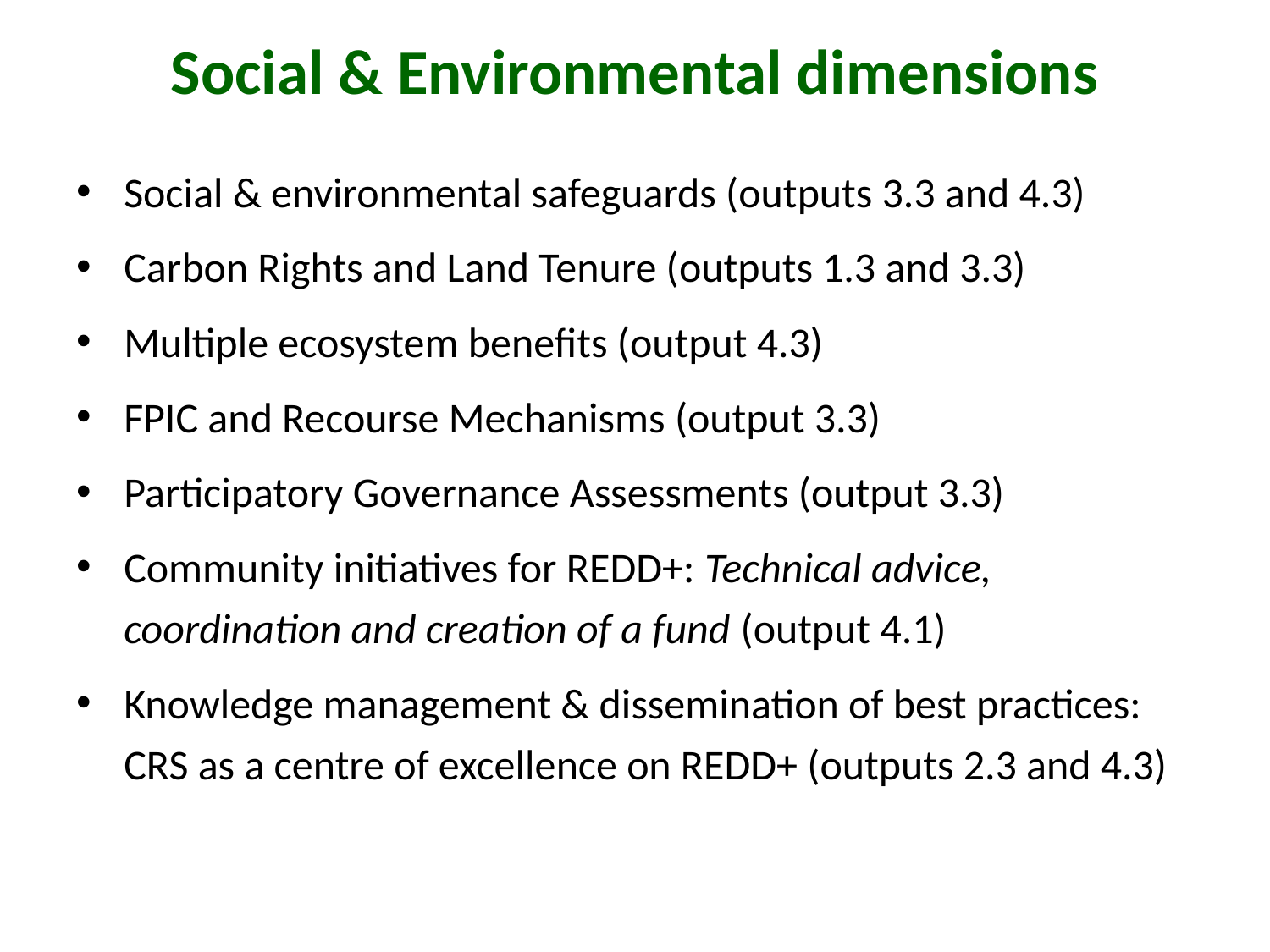

# Social & Environmental dimensions
Social & environmental safeguards (outputs 3.3 and 4.3)
Carbon Rights and Land Tenure (outputs 1.3 and 3.3)
Multiple ecosystem benefits (output 4.3)
FPIC and Recourse Mechanisms (output 3.3)
Participatory Governance Assessments (output 3.3)
Community initiatives for REDD+: Technical advice, coordination and creation of a fund (output 4.1)
Knowledge management & dissemination of best practices: CRS as a centre of excellence on REDD+ (outputs 2.3 and 4.3)